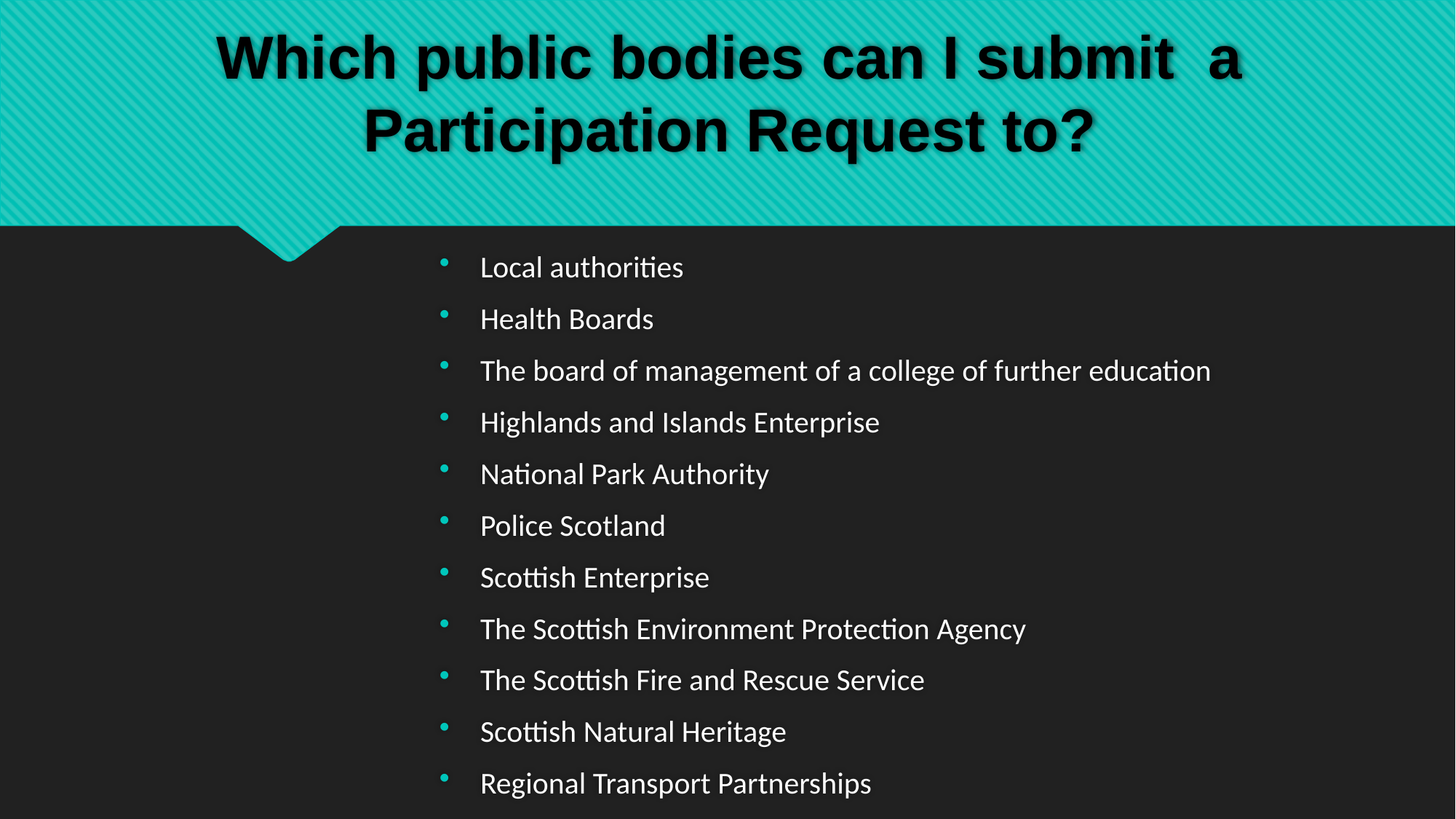

# Which public bodies can I submit  a Participation Request to?
Local authorities
Health Boards
The board of management of a college of further education
Highlands and Islands Enterprise
National Park Authority
Police Scotland
Scottish Enterprise
The Scottish Environment Protection Agency
The Scottish Fire and Rescue Service
Scottish Natural Heritage
Regional Transport Partnerships